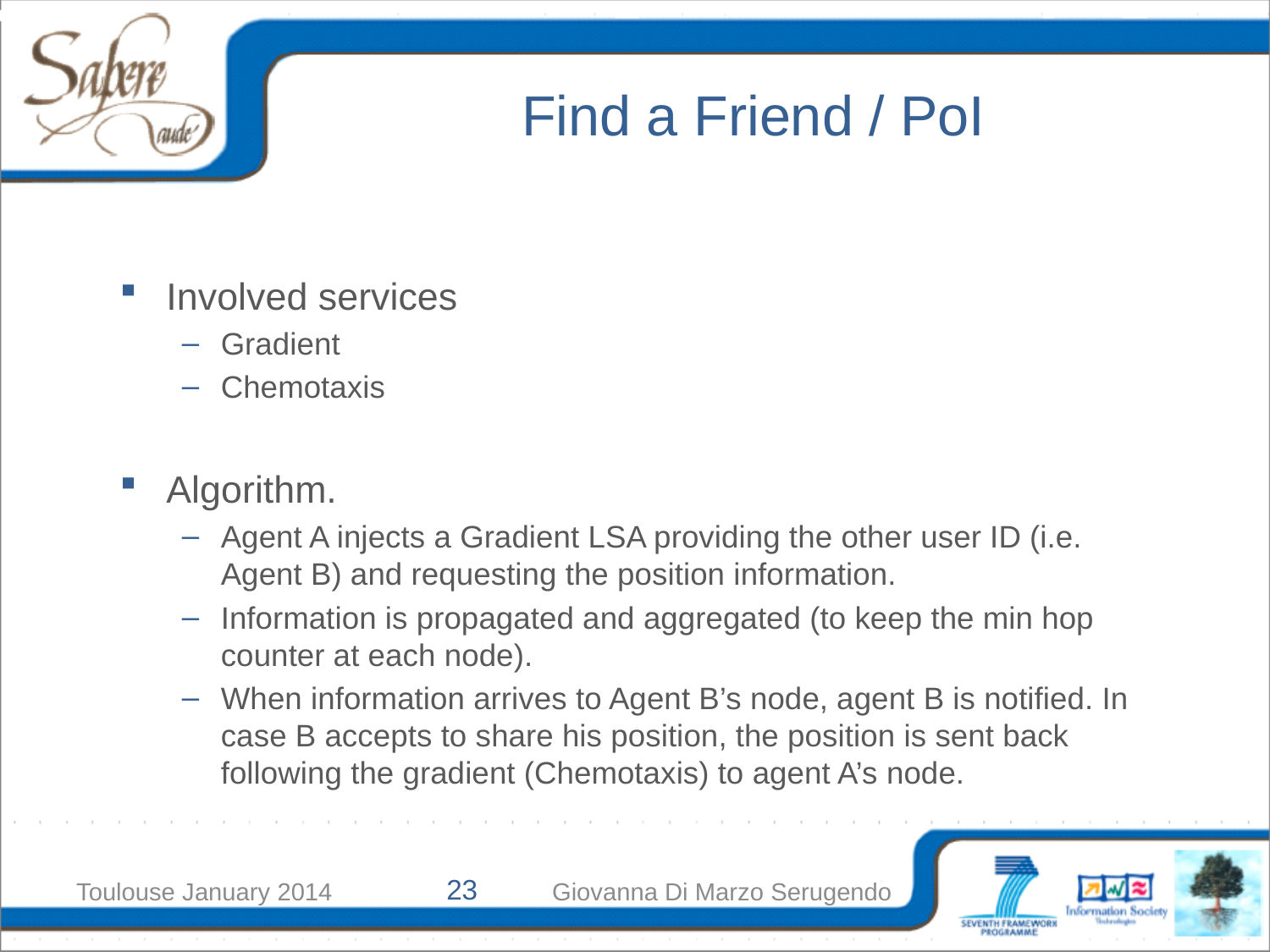

# Find a Friend / PoI

Involved services
Gradient
Chemotaxis

Algorithm.
Agent A injects a Gradient LSA providing the other user ID (i.e. Agent B) and requesting the position information.
Information is propagated and aggregated (to keep the min hop counter at each node).
When information arrives to Agent B’s node, agent B is notified. In case B accepts to share his position, the position is sent back following the gradient (Chemotaxis) to agent A’s node.

Toulouse January 2014
23
Giovanna Di Marzo Serugendo